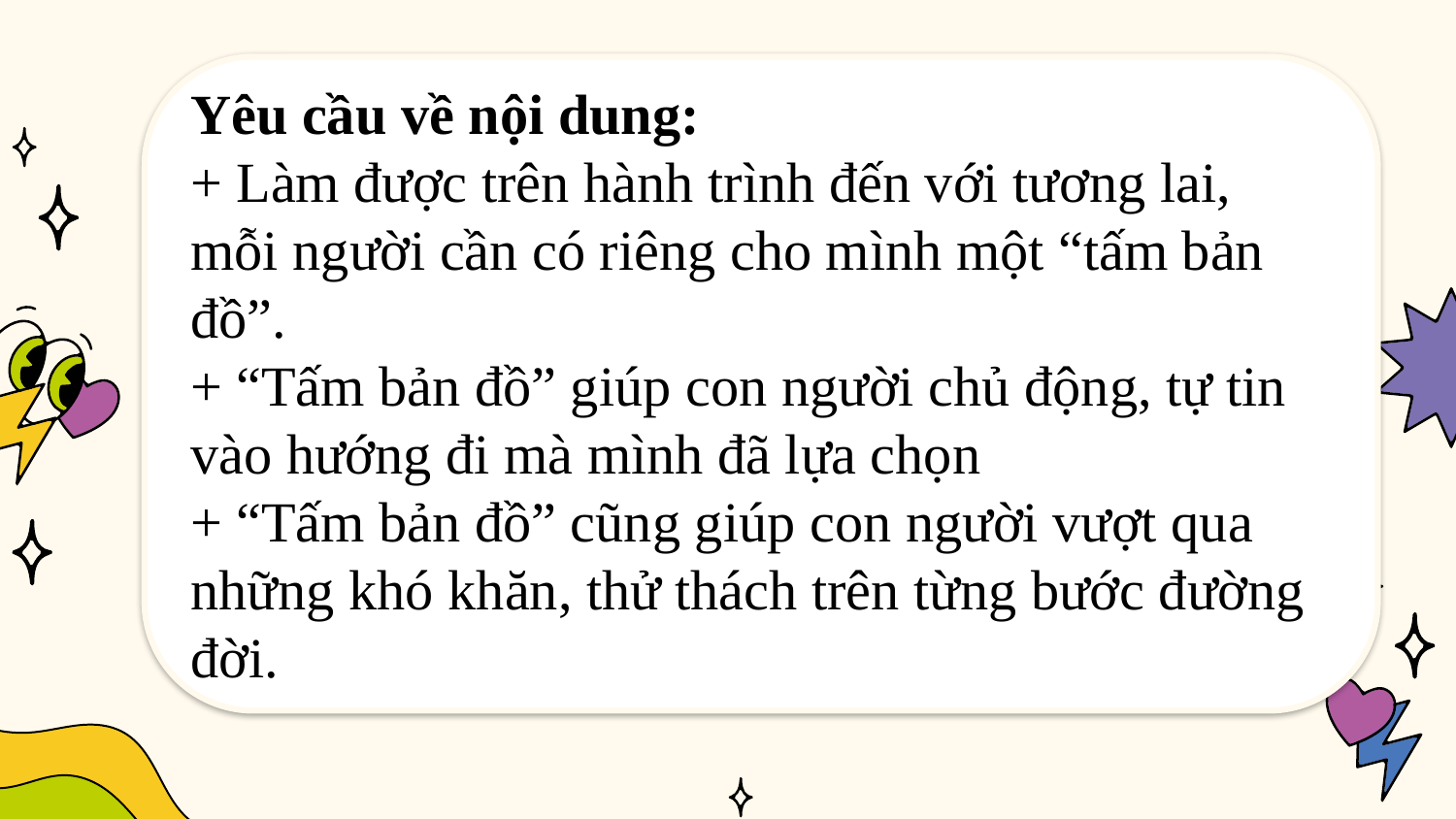

Yêu cầu về nội dung:
+ Làm được trên hành trình đến với tương lai, mỗi người cần có riêng cho mình một “tấm bản đồ”.
+ “Tấm bản đồ” giúp con người chủ động, tự tin vào hướng đi mà mình đã lựa chọn
+ “Tấm bản đồ” cũng giúp con người vượt qua những khó khăn, thử thách trên từng bước đường đời.